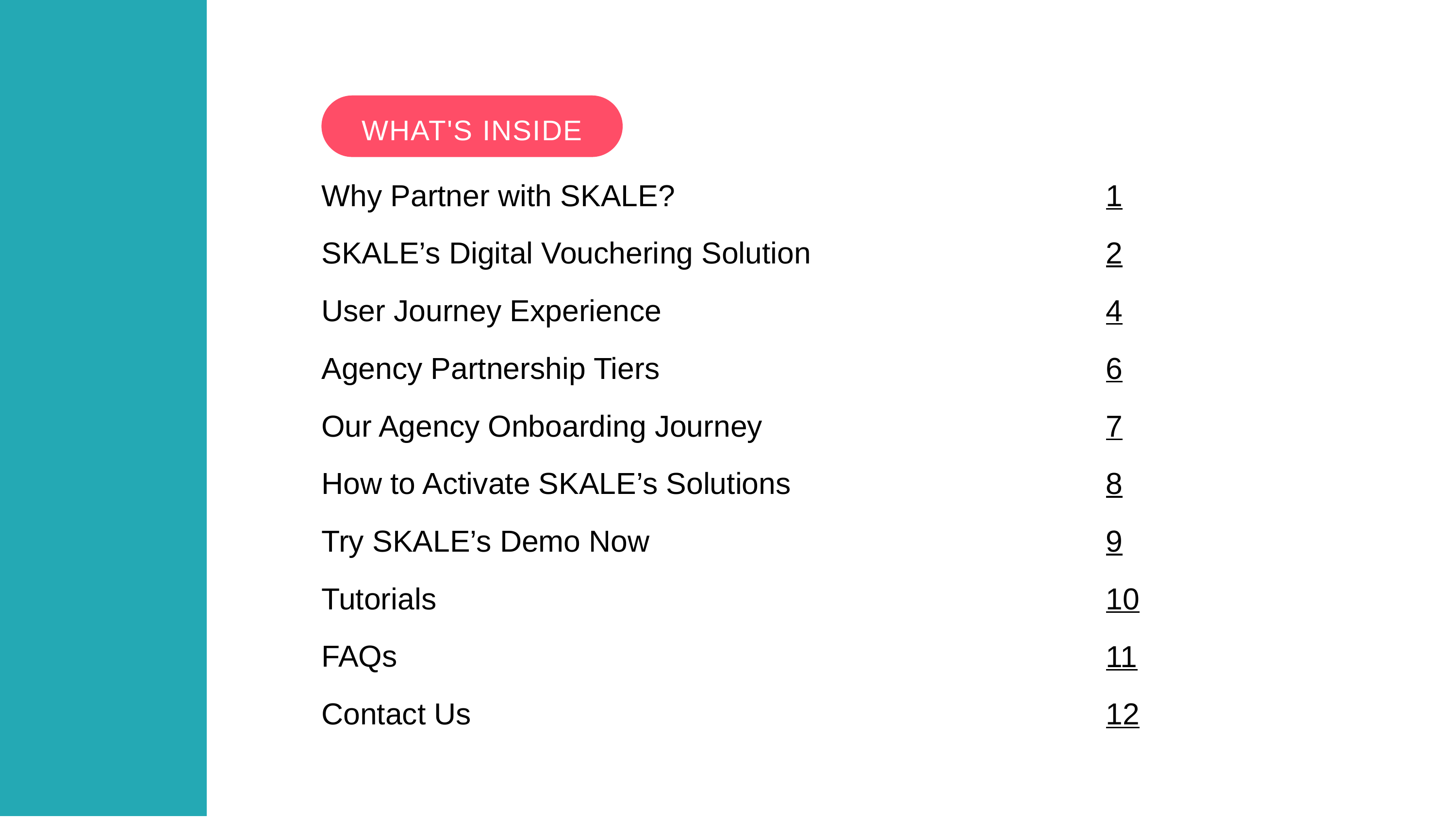

WHAT'S INSIDE
Why Partner with SKALE?
SKALE’s Digital Vouchering Solution
User Journey Experience
Agency Partnership Tiers
Our Agency Onboarding Journey
How to Activate SKALE’s Solutions
Try SKALE’s Demo Now
Tutorials
FAQs
Contact Us
1
2
4
6
7
8
9
10
11
12